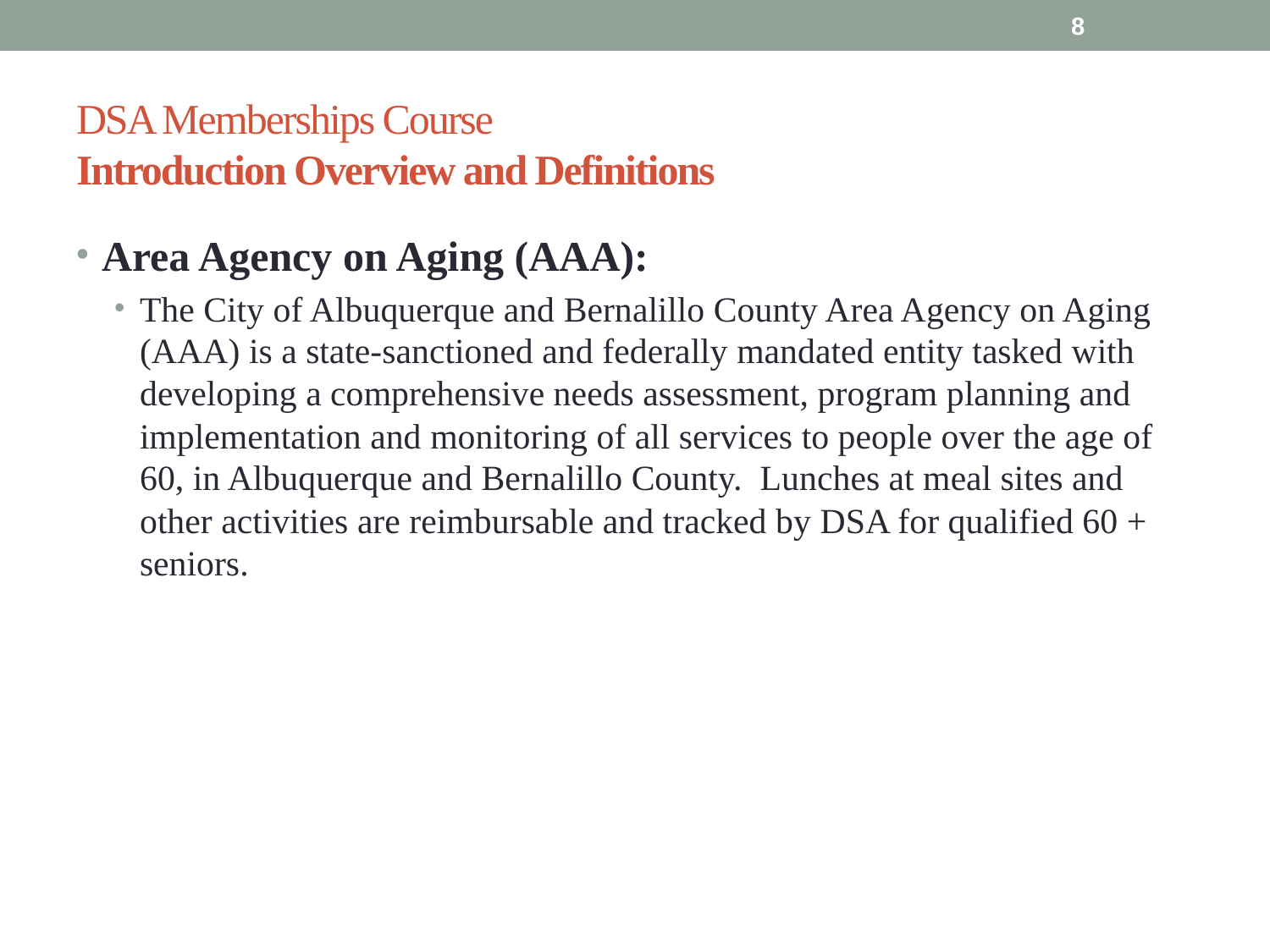

8
# DSA Memberships Course Introduction Overview and Definitions
Area Agency on Aging (AAA):
The City of Albuquerque and Bernalillo County Area Agency on Aging (AAA) is a state-sanctioned and federally mandated entity tasked with developing a comprehensive needs assessment, program planning and implementation and monitoring of all services to people over the age of 60, in Albuquerque and Bernalillo County.  Lunches at meal sites and other activities are reimbursable and tracked by DSA for qualified 60 + seniors.